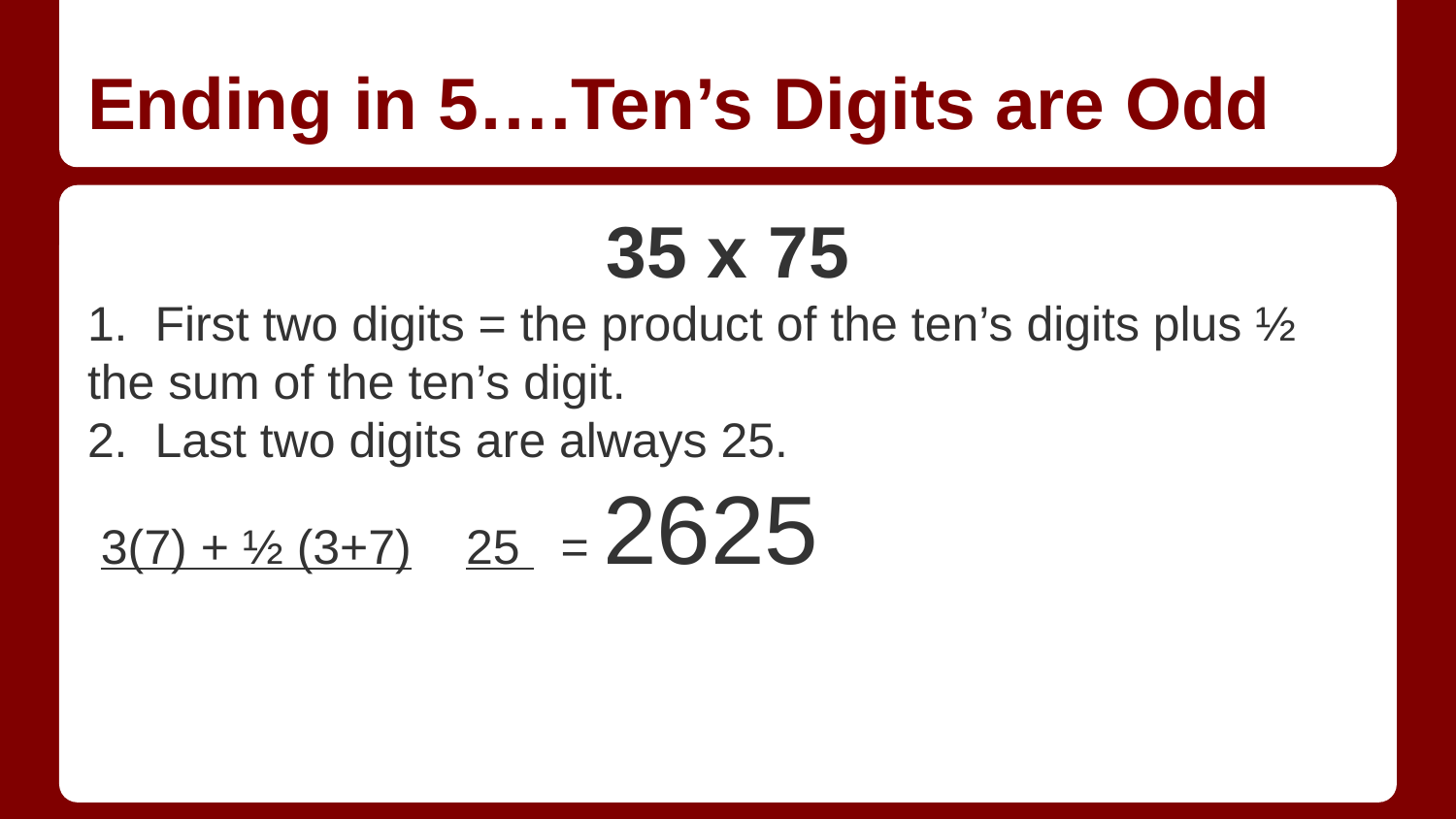

# Ending in 5….Ten’s Digits are Odd
35 x 75
1.  First two digits = the product of the ten’s digits plus ½ the sum of the ten’s digit.
2.  Last two digits are always 25.
 3(7) + ½ (3+7)    25   = 2625